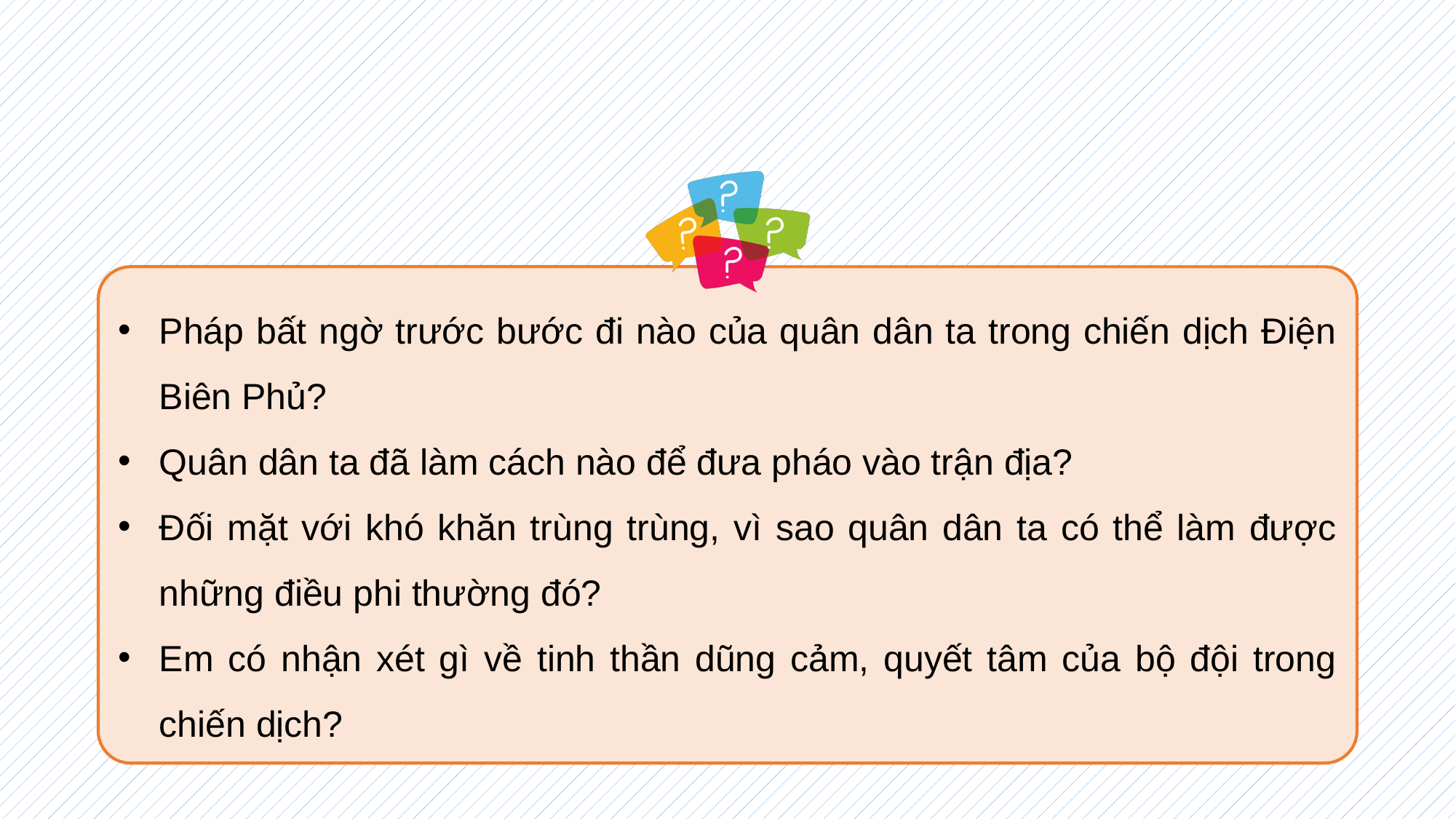

Pháp bất ngờ trước bước đi nào của quân dân ta trong chiến dịch Điện Biên Phủ?
Quân dân ta đã làm cách nào để đưa pháo vào trận địa?
Đối mặt với khó khăn trùng trùng, vì sao quân dân ta có thể làm được những điều phi thường đó?
Em có nhận xét gì về tinh thần dũng cảm, quyết tâm của bộ đội trong chiến dịch?